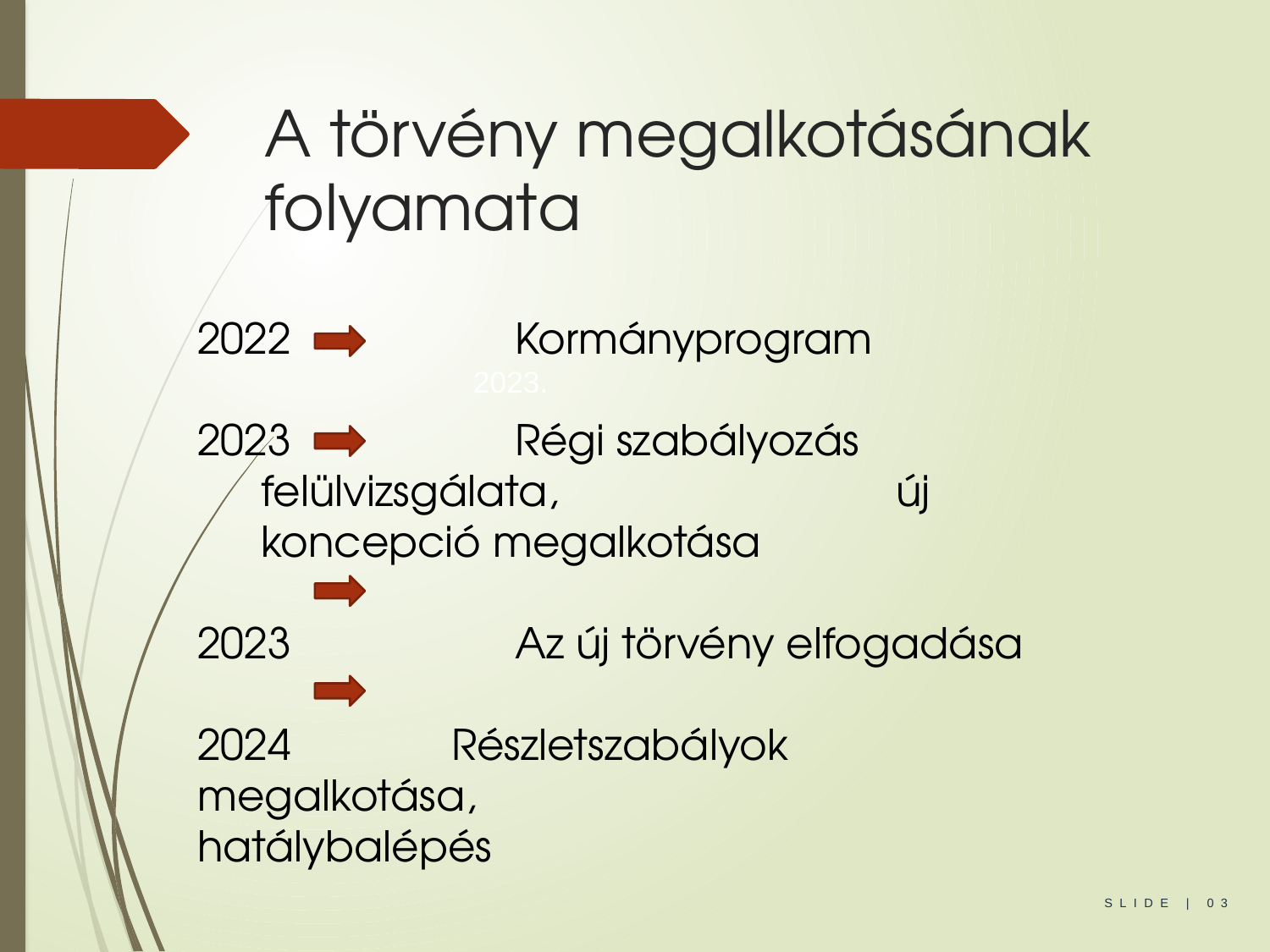

A törvény megalkotásának folyamata
 		Kormányprogram

 		Régi szabályozás felülvizsgálata, 			új koncepció megalkotása

 		Az új törvény elfogadása

2024		Részletszabályok megalkotása, 				hatálybalépés

2023.

SLIDE | 03